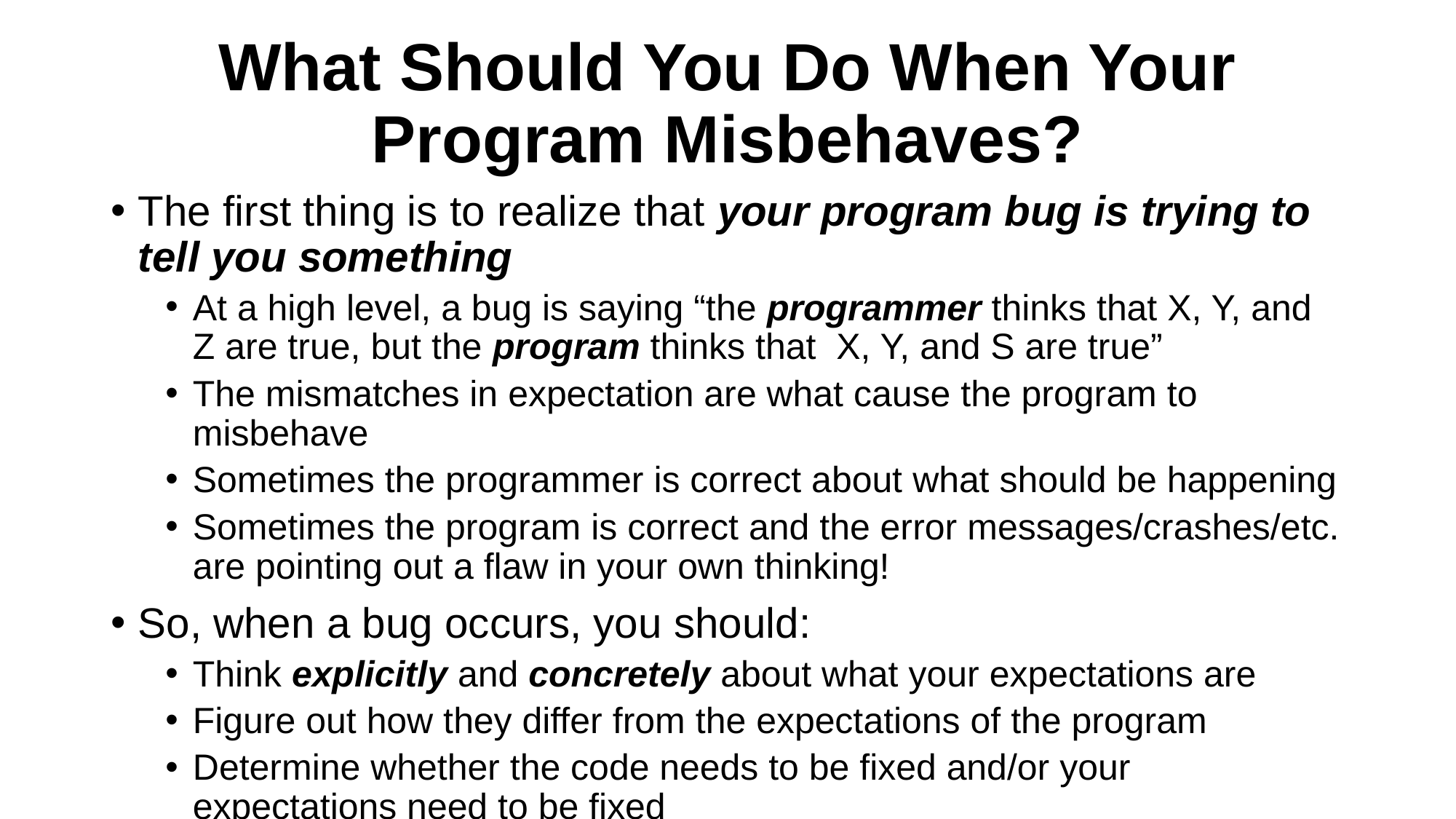

# What Should You Do When Your Program Misbehaves?
The first thing is to realize that your program bug is trying to tell you something
At a high level, a bug is saying “the programmer thinks that X, Y, and Z are true, but the program thinks that  X, Y, and S are true”
The mismatches in expectation are what cause the program to misbehave
Sometimes the programmer is correct about what should be happening
Sometimes the program is correct and the error messages/crashes/etc. are pointing out a flaw in your own thinking!
So, when a bug occurs, you should:
Think explicitly and concretely about what your expectations are
Figure out how they differ from the expectations of the program
Determine whether the code needs to be fixed and/or your expectations need to be fixed